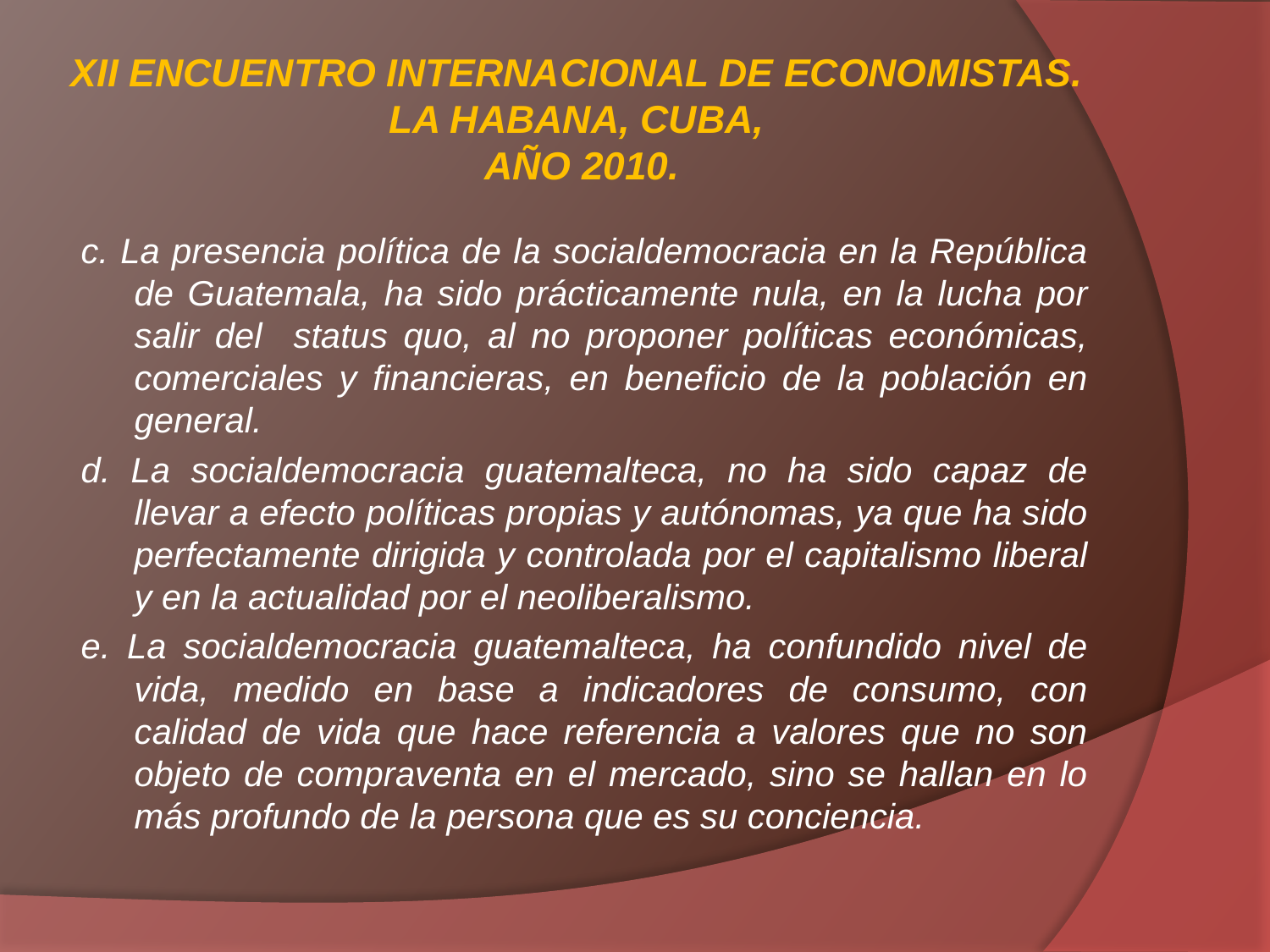

# XII ENCUENTRO INTERNACIONAL DE ECONOMISTAS. LA HABANA, CUBA, AÑO 2010.
c. La presencia política de la socialdemocracia en la República de Guatemala, ha sido prácticamente nula, en la lucha por salir del  status quo, al no proponer políticas económicas, comerciales y financieras, en beneficio de la población en general.
d. La socialdemocracia guatemalteca, no ha sido capaz de llevar a efecto políticas propias y autónomas, ya que ha sido perfectamente dirigida y controlada por el capitalismo liberal y en la actualidad por el neoliberalismo.
e. La socialdemocracia guatemalteca, ha confundido nivel de vida, medido en base a indicadores de consumo, con calidad de vida que hace referencia a valores que no son objeto de compraventa en el mercado, sino se hallan en lo más profundo de la persona que es su conciencia.